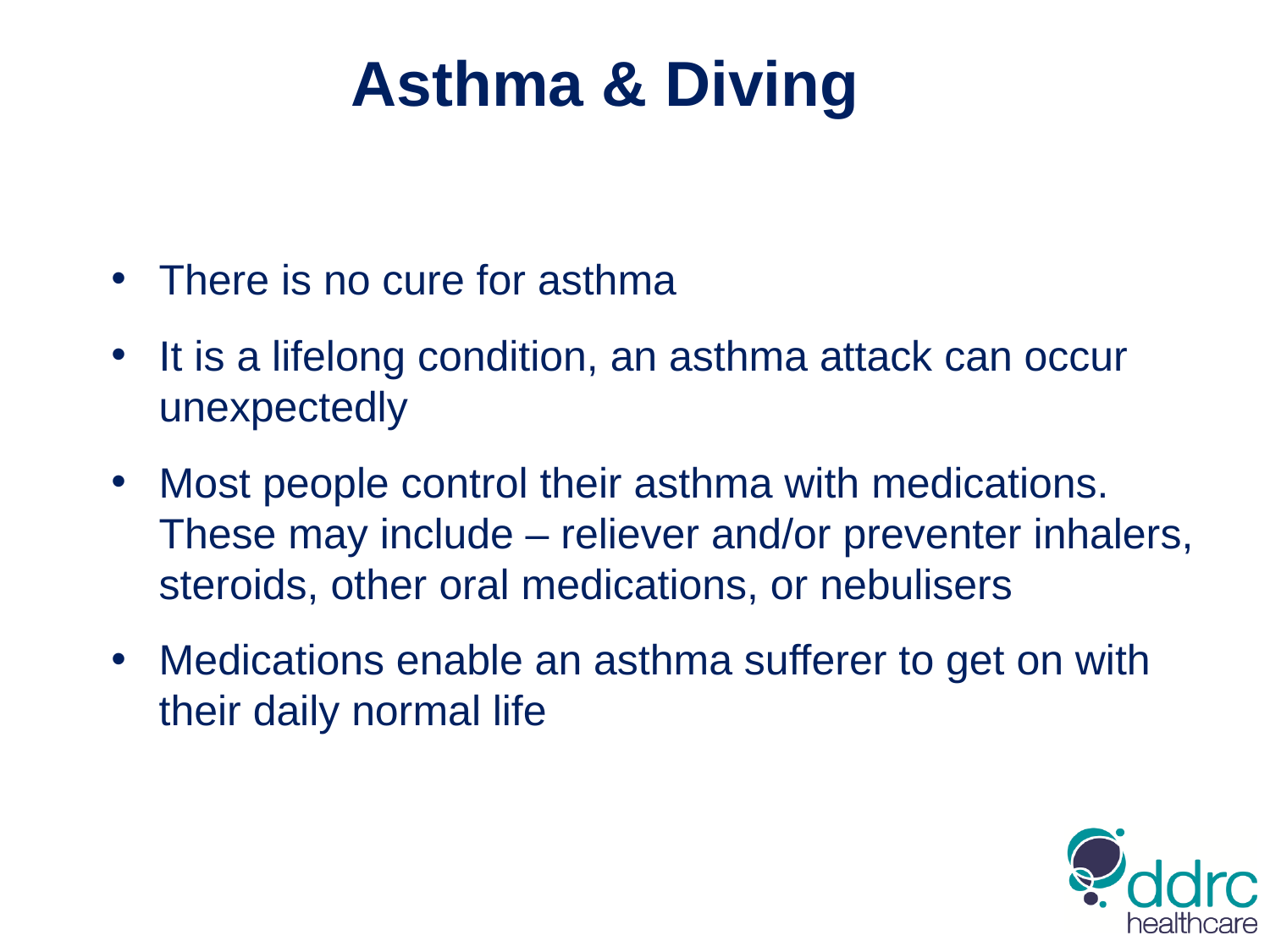

Asthma & Diving
There is no cure for asthma

It is a lifelong condition, an asthma attack can occur unexpectedly

Most people control their asthma with medications. These may include – reliever and/or preventer inhalers, steroids, other oral medications, or nebulisers

Medications enable an asthma sufferer to get on with their daily normal life